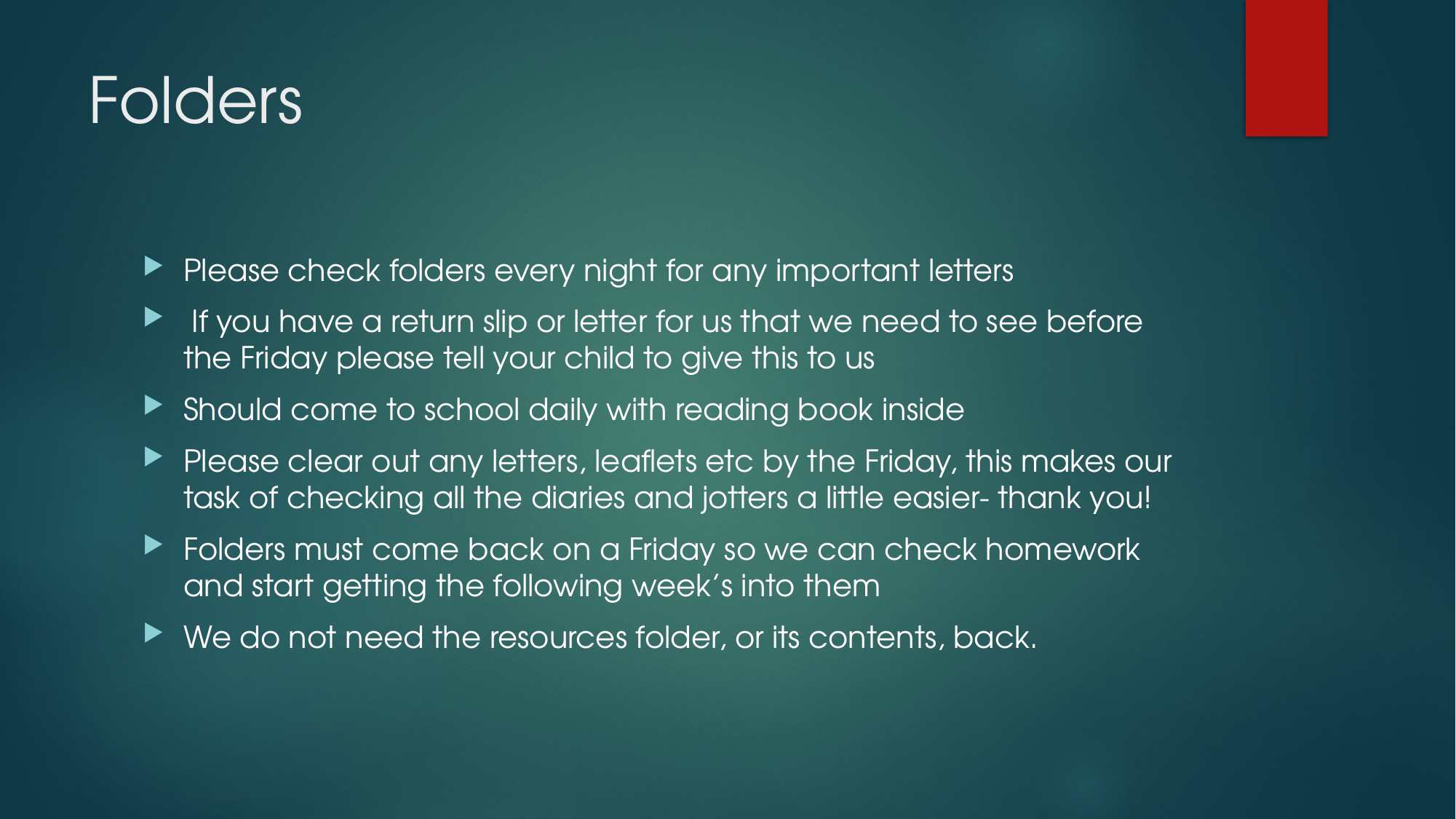

# Folders
Please check folders every night for any important letters
 If you have a return slip or letter for us that we need to see before the Friday please tell your child to give this to us
Should come to school daily with reading book inside
Please clear out any letters, leaflets etc by the Friday, this makes our task of checking all the diaries and jotters a little easier- thank you!
Folders must come back on a Friday so we can check homework and start getting the following week’s into them
We do not need the resources folder, or its contents, back.